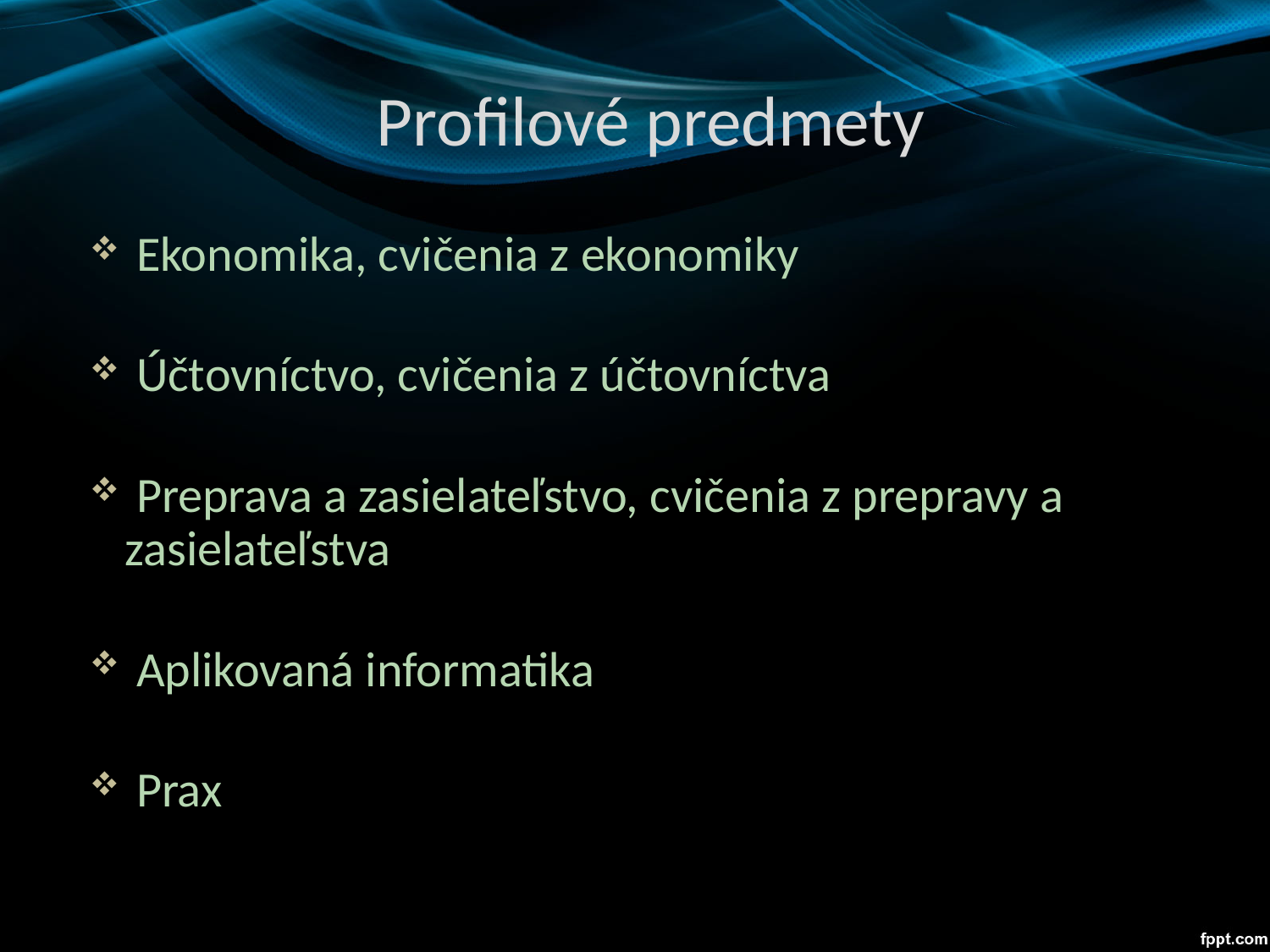

# Profilové predmety
 Ekonomika, cvičenia z ekonomiky

 Účtovníctvo, cvičenia z účtovníctva

 Preprava a zasielateľstvo, cvičenia z prepravy a zasielateľstva

 Aplikovaná informatika

 Prax